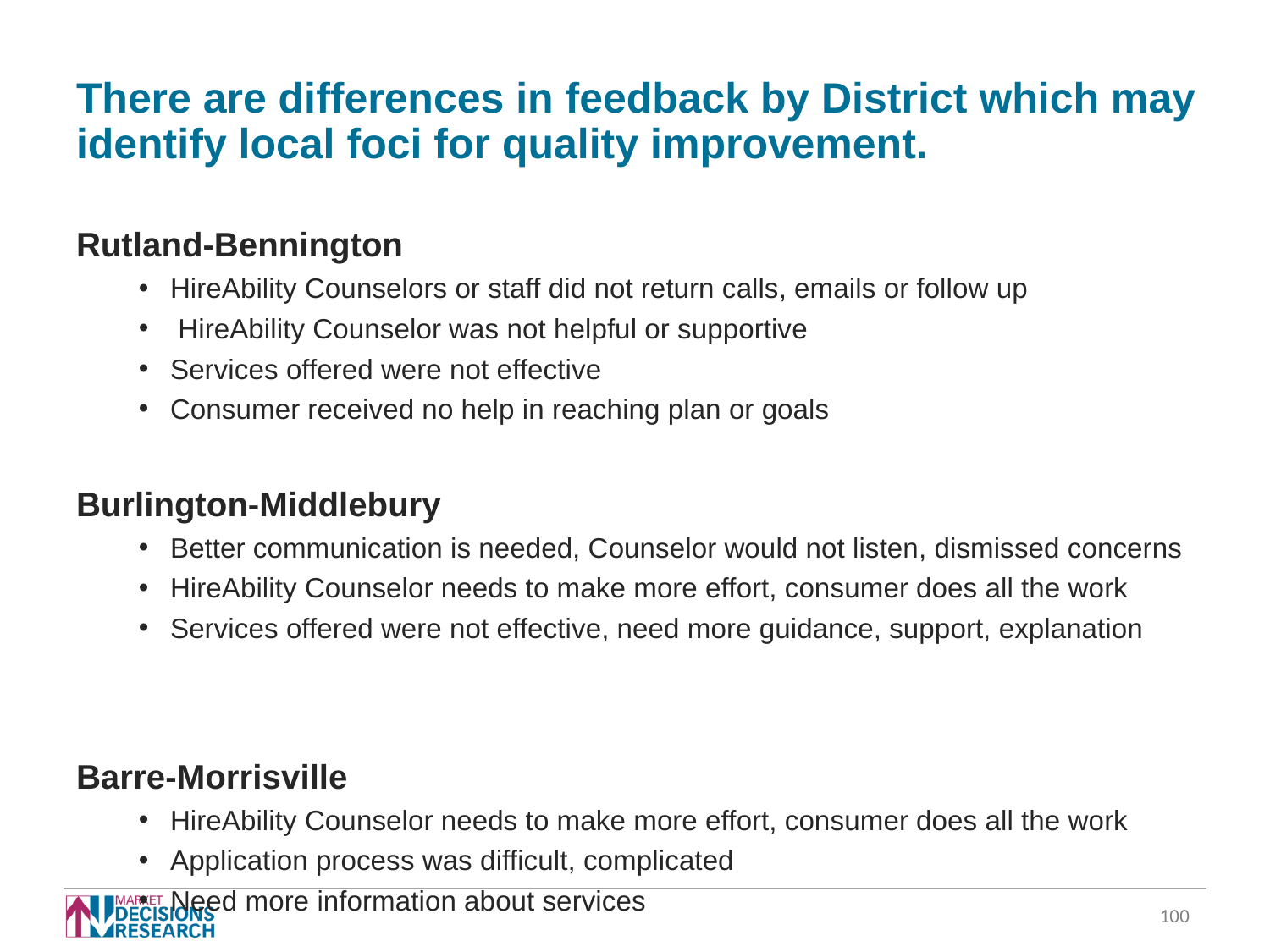

# There are differences in feedback by District which may identify local foci for quality improvement.
Rutland-Bennington
HireAbility Counselors or staff did not return calls, emails or follow up
 HireAbility Counselor was not helpful or supportive
Services offered were not effective
Consumer received no help in reaching plan or goals

Burlington-Middlebury
Better communication is needed, Counselor would not listen, dismissed concerns
HireAbility Counselor needs to make more effort, consumer does all the work
Services offered were not effective, need more guidance, support, explanation

Barre-Morrisville
HireAbility Counselor needs to make more effort, consumer does all the work
Application process was difficult, complicated
Need more information about services